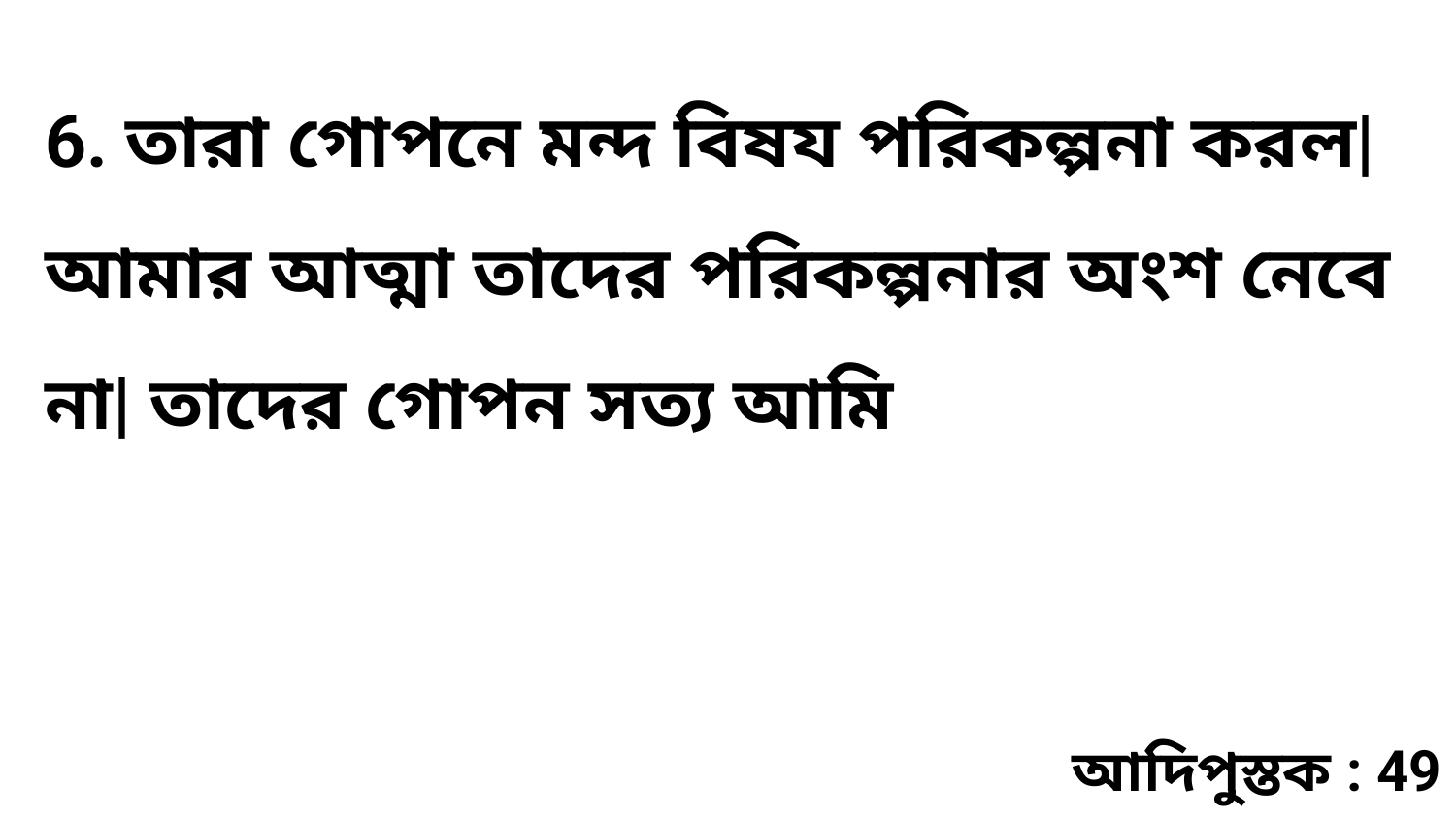

6. তারা গোপনে মন্দ বিষয পরিকল্পনা করল| আমার আত্মা তাদের পরিকল্পনার অংশ নেবে না| তাদের গোপন সত্য আমি
আদিপুস্তক : 49